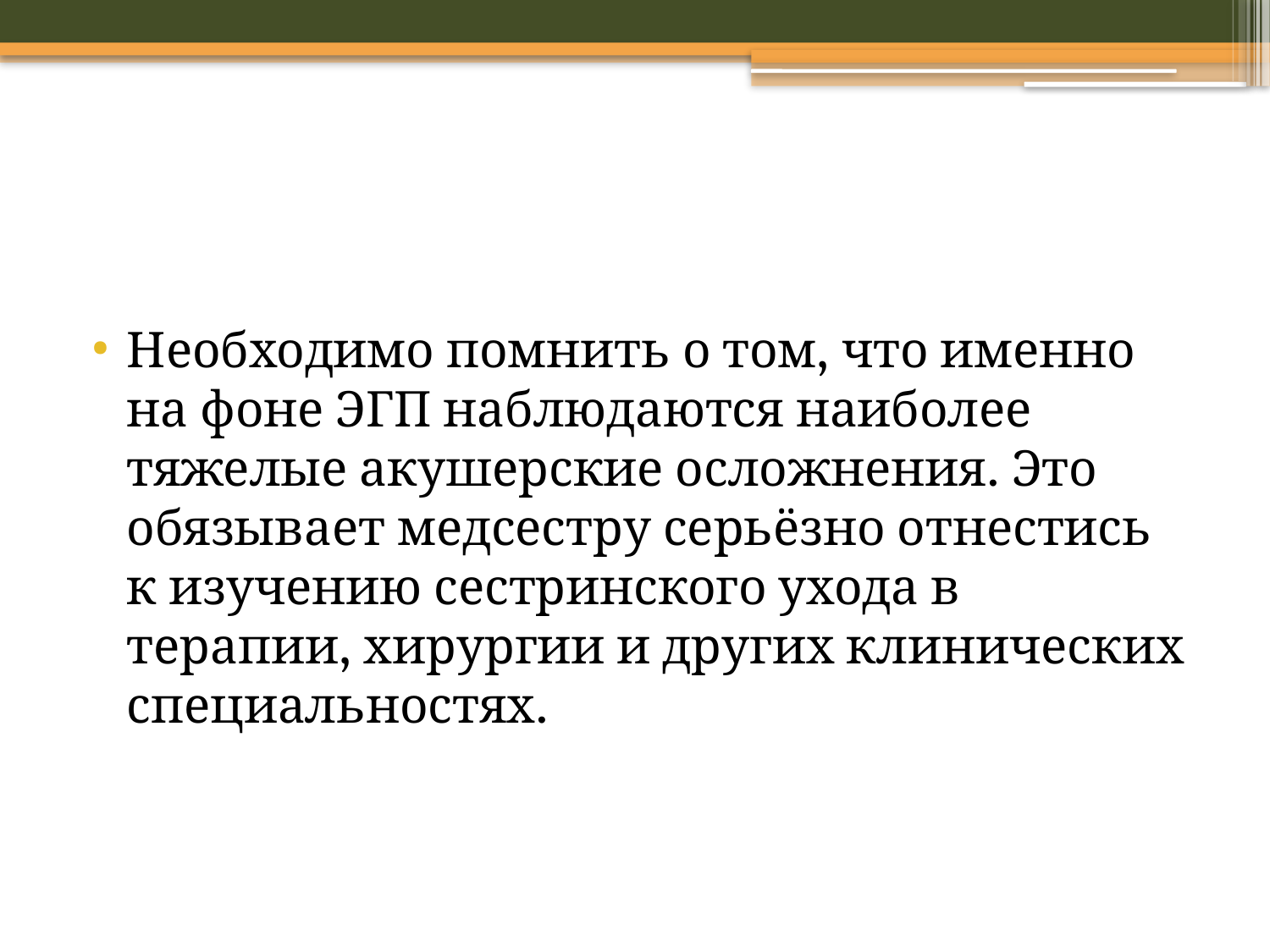

#
Необходимо помнить о том, что именно на фоне ЭГП наблюдаются наиболее тяжелые акушерские осложнения. Это обязывает медсестру серьёзно отнестись к изучению сестринского ухода в терапии, хирургии и других клинических специальностях.